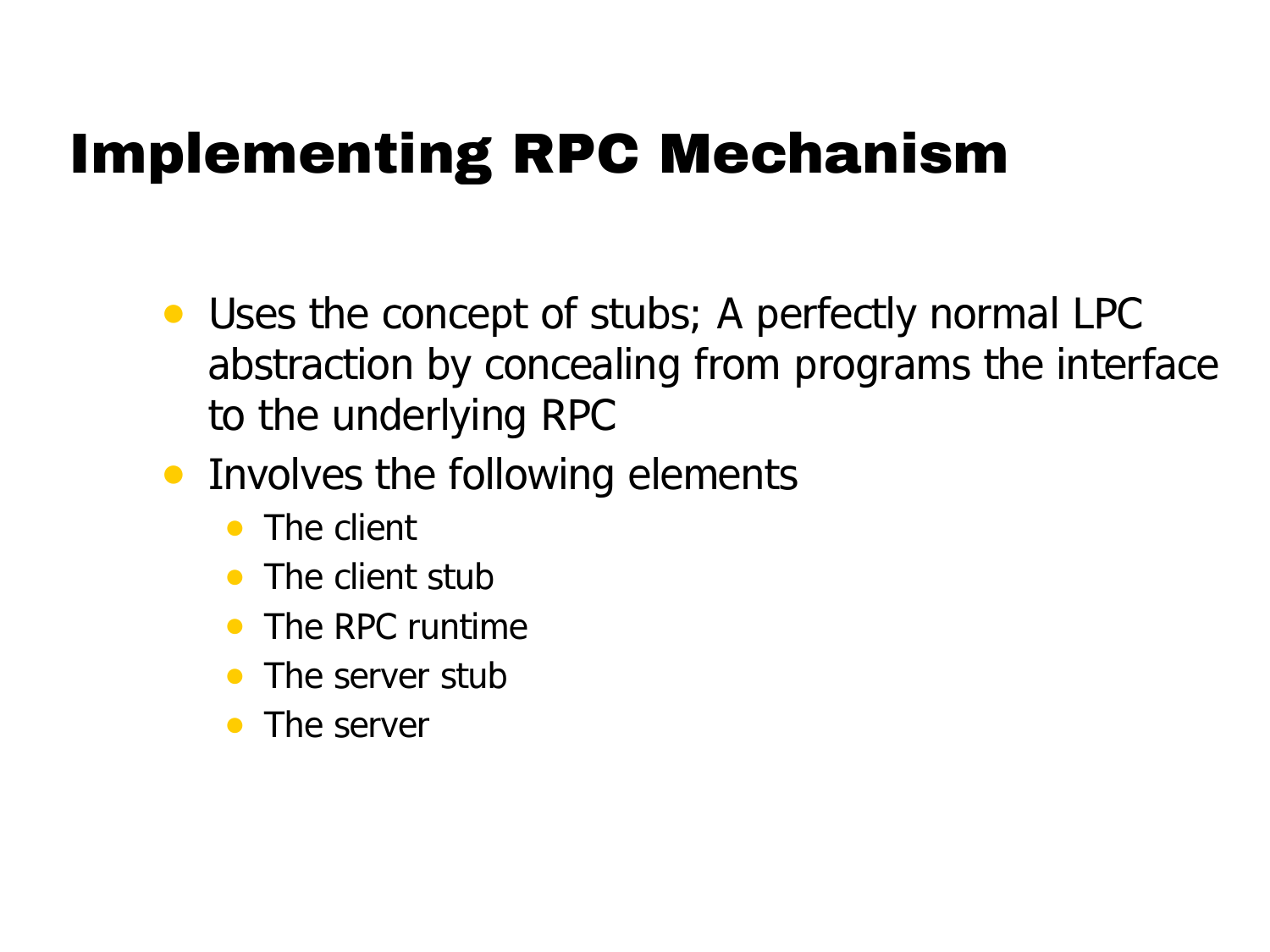

# Implementing RPC Mechanism
Uses the concept of stubs; A perfectly normal LPC abstraction by concealing from programs the interface to the underlying RPC
Involves the following elements
The client
The client stub
The RPC runtime
The server stub
The server